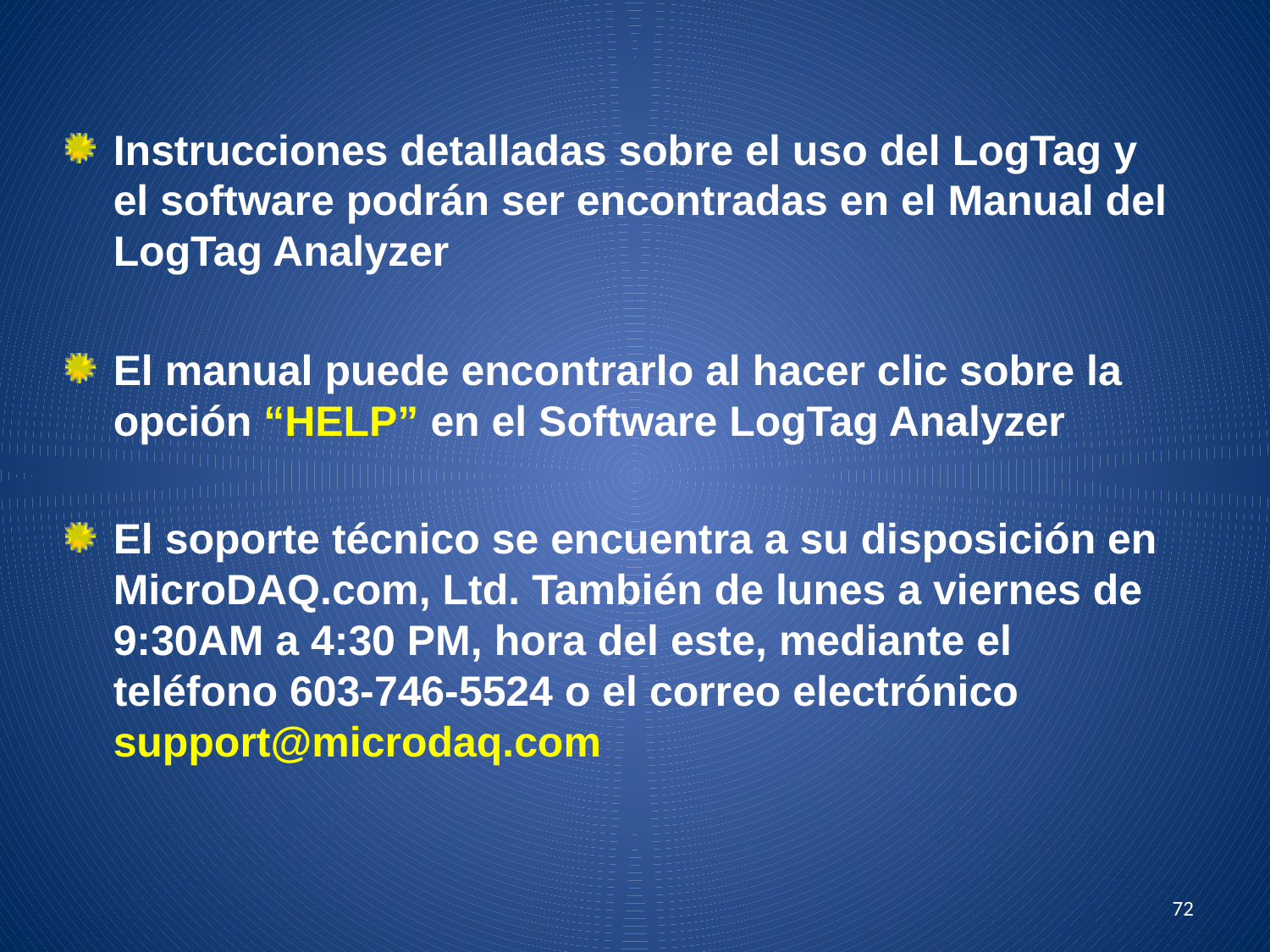

Instrucciones detalladas sobre el uso del LogTag y el software podrán ser encontradas en el Manual del LogTag Analyzer

El manual puede encontrarlo al hacer clic sobre la opción “HELP” en el Software LogTag Analyzer

El soporte técnico se encuentra a su disposición en MicroDAQ.com, Ltd. También de lunes a viernes de 9:30AM a 4:30 PM, hora del este, mediante el teléfono 603-746-5524 o el correo electrónico support@microdaq.com

72